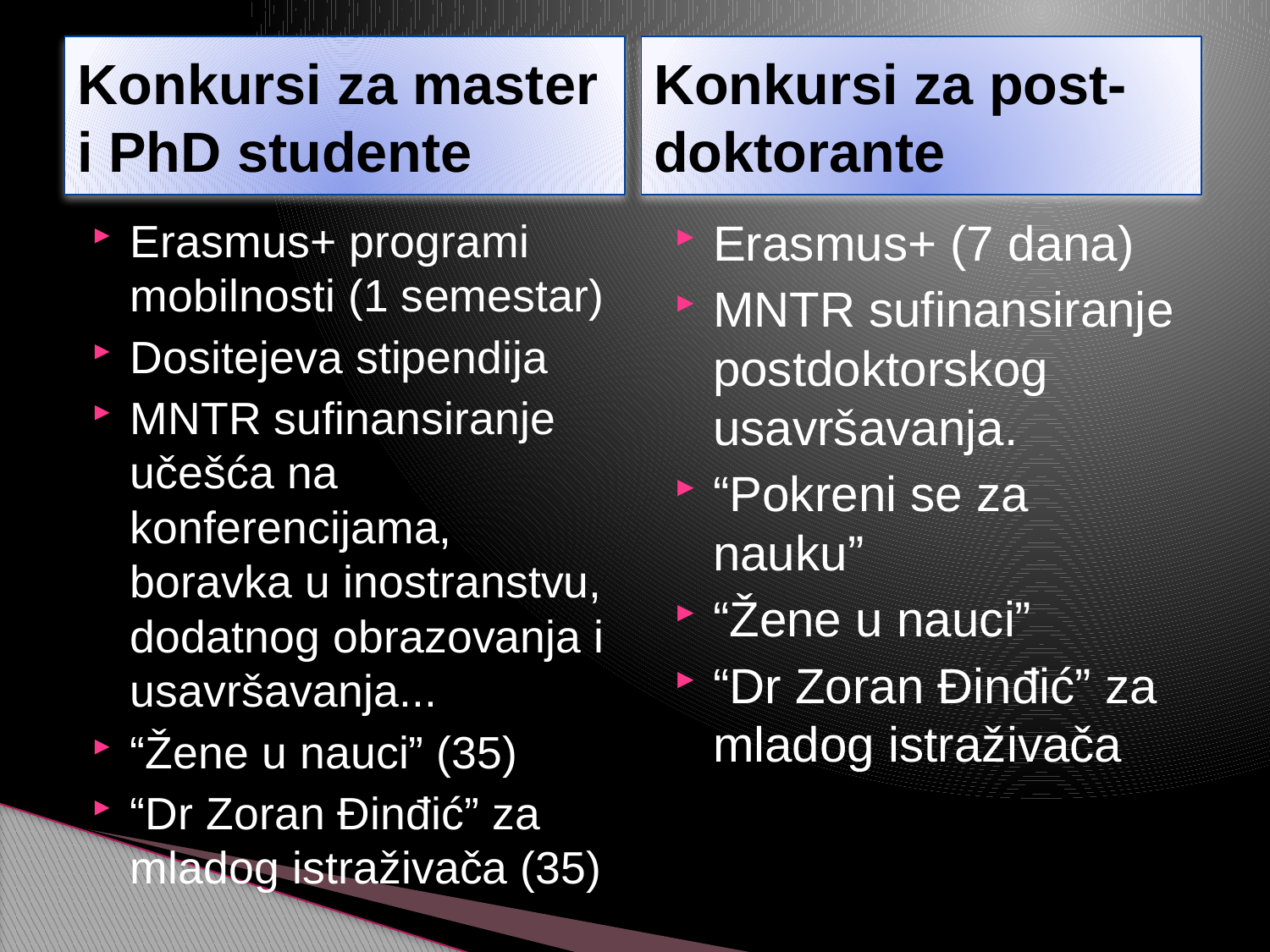

# Konkursi za master i PhD studente
Konkursi za post-doktorante
Erasmus+ programi mobilnosti (1 semestar)
Dositejeva stipendija
MNTR sufinansiranje učešća na konferencijama, boravka u inostranstvu, dodatnog obrazovanja i usavršavanja...
“Žene u nauci” (35)
“Dr Zoran Đinđić” za mladog istraživača (35)

Erasmus+ (7 dana)
MNTR sufinansiranje postdoktorskog usavršavanja.
“Pokreni se za nauku”
“Žene u nauci”
“Dr Zoran Đinđić” za mladog istraživača